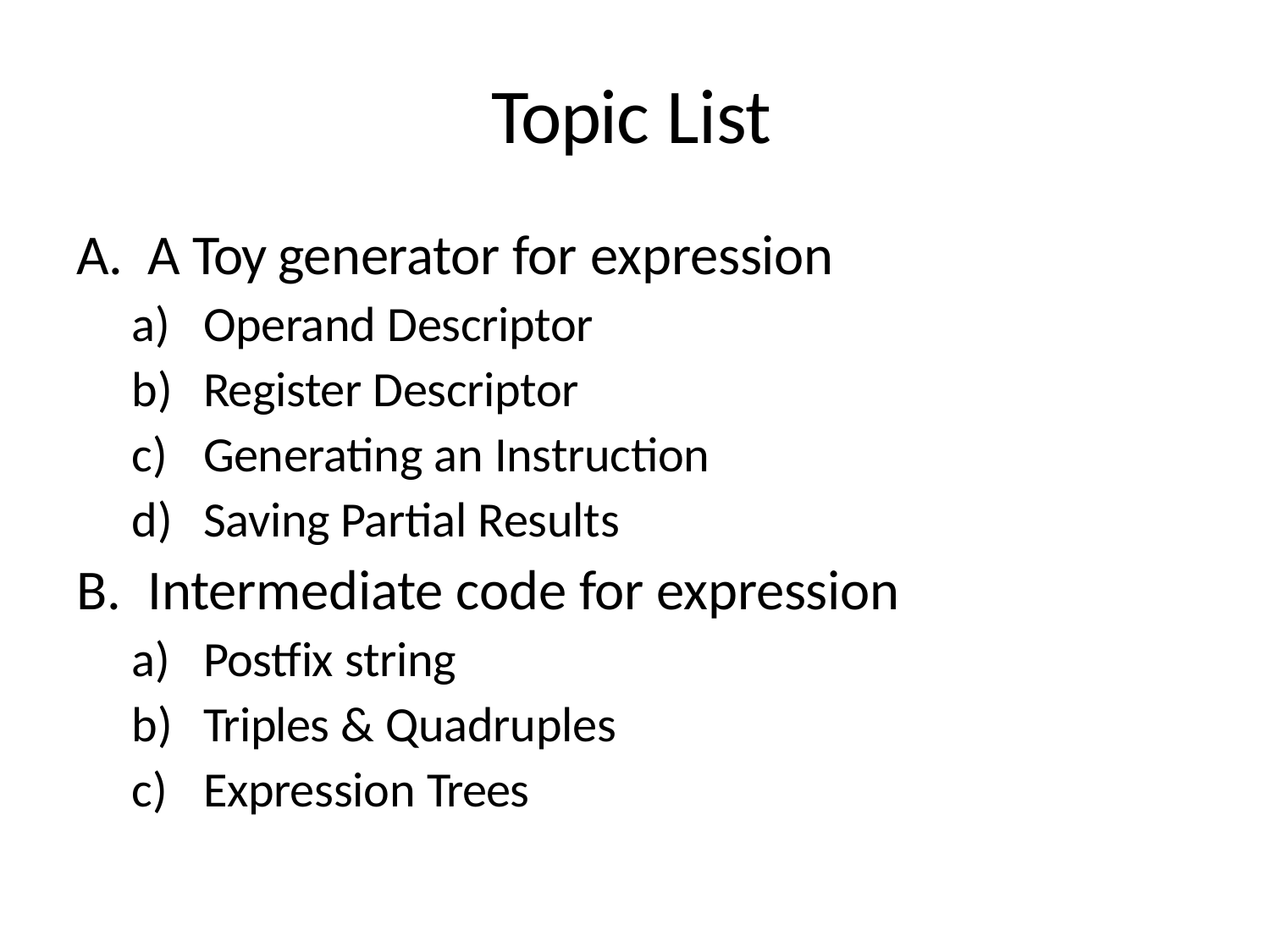

# Topic List
A Toy generator for expression
Operand Descriptor
Register Descriptor
Generating an Instruction
Saving Partial Results
Intermediate code for expression
Postfix string
Triples & Quadruples
Expression Trees